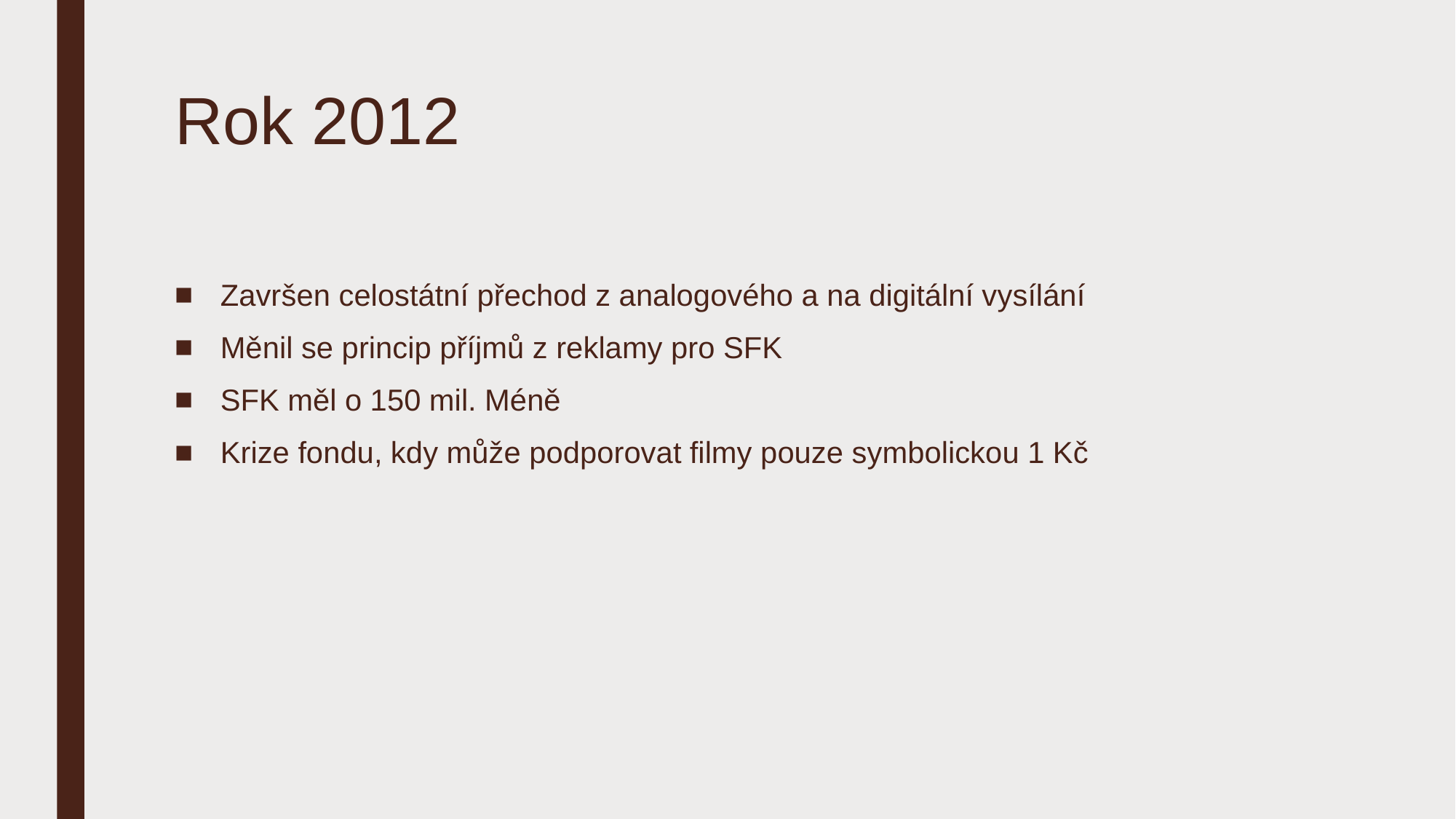

# Rok 2012
Završen celostátní přechod z analogového a na digitální vysílání
Měnil se princip příjmů z reklamy pro SFK
SFK měl o 150 mil. Méně
Krize fondu, kdy může podporovat filmy pouze symbolickou 1 Kč